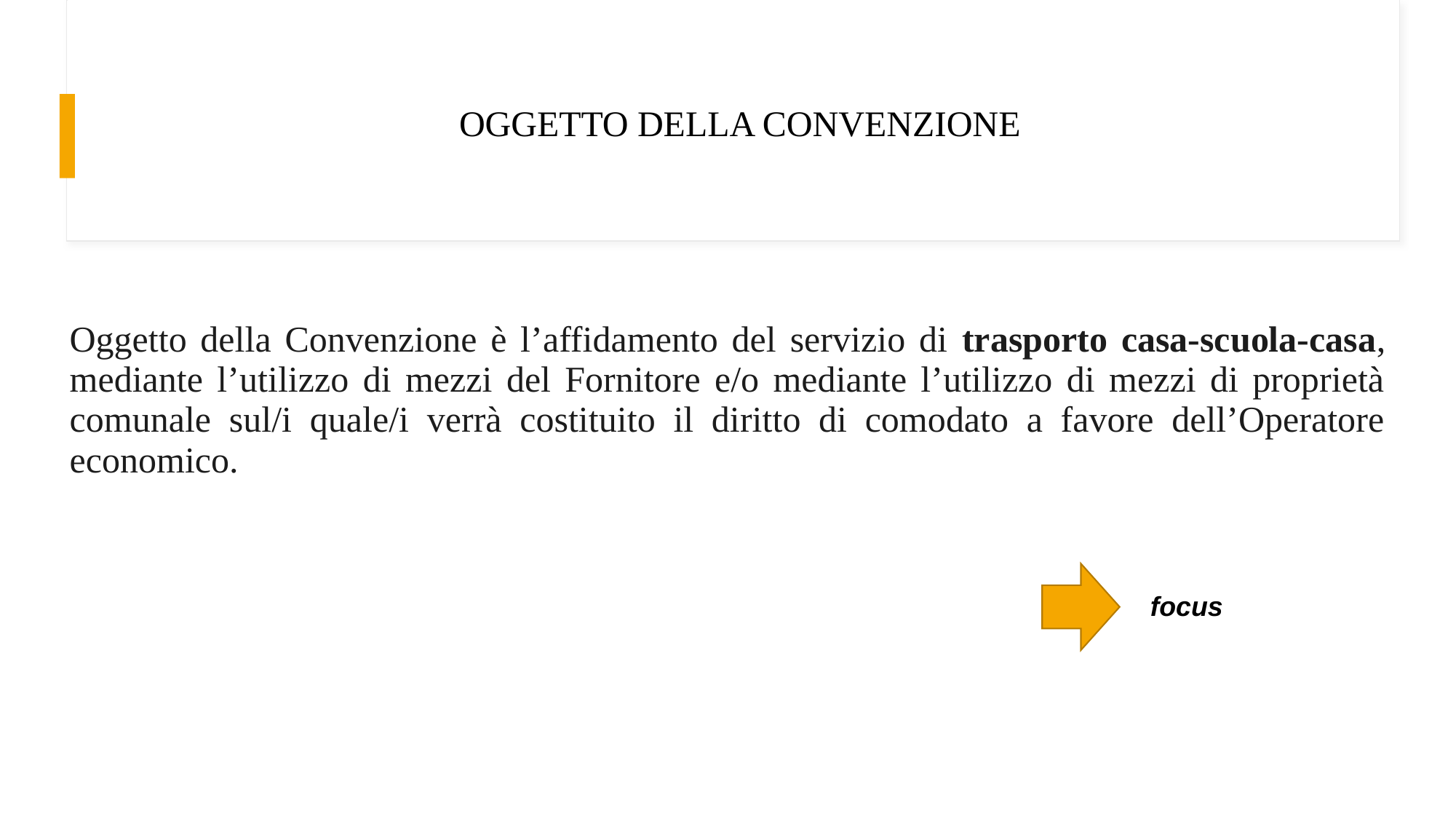

# OGGETTO DELLA CONVENZIONE

Oggetto della Convenzione è l’affidamento del servizio di trasporto casa-scuola-casa, mediante l’utilizzo di mezzi del Fornitore e/o mediante l’utilizzo di mezzi di proprietà comunale sul/i quale/i verrà costituito il diritto di comodato a favore dell’Operatore economico.

focus